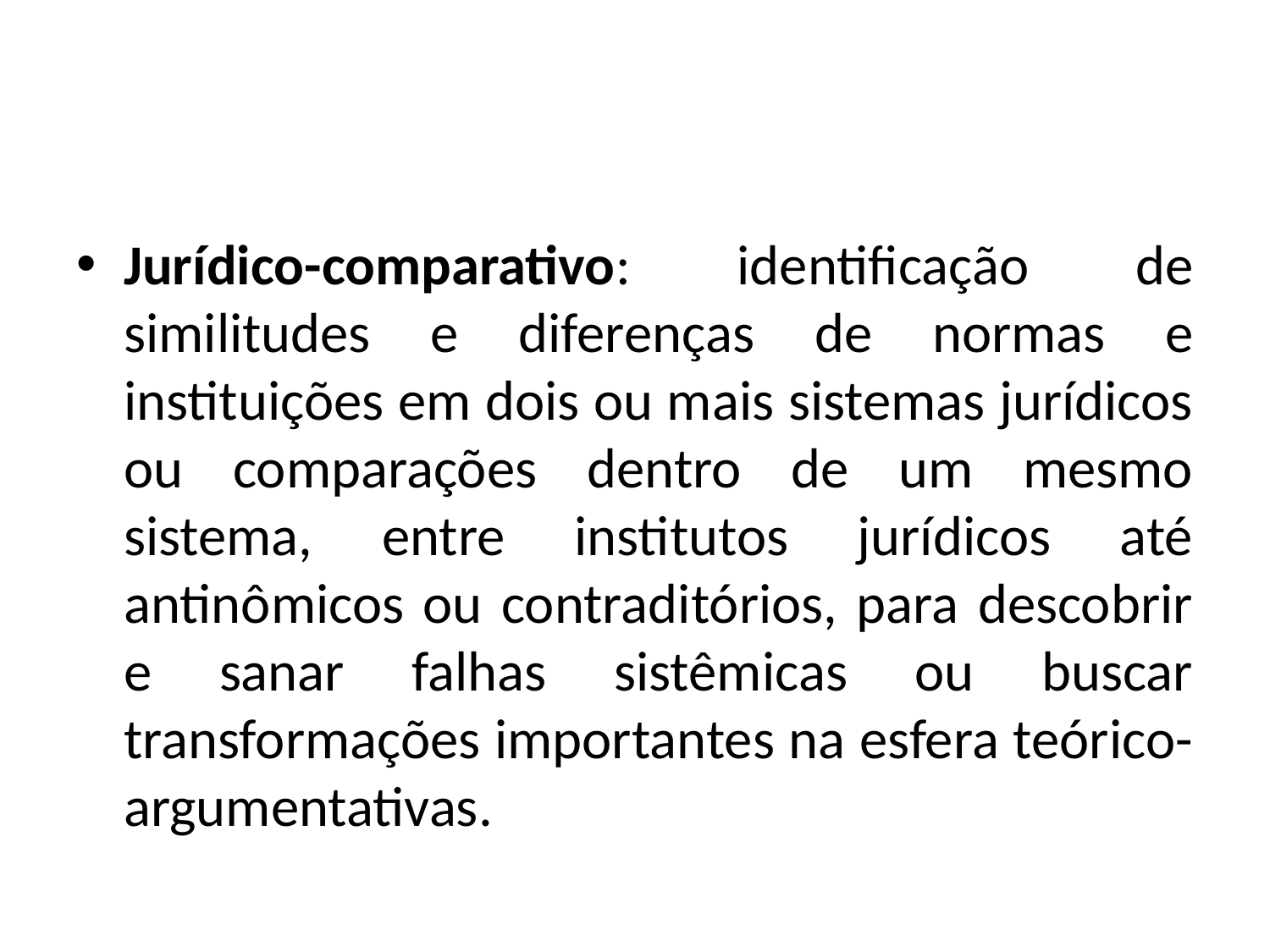

#
Jurídico-comparativo: identificação de similitudes e diferenças de normas e instituições em dois ou mais sistemas jurídicos ou comparações dentro de um mesmo sistema, entre institutos jurídicos até antinômicos ou contraditórios, para descobrir e sanar falhas sistêmicas ou buscar transformações importantes na esfera teórico-argumentativas.